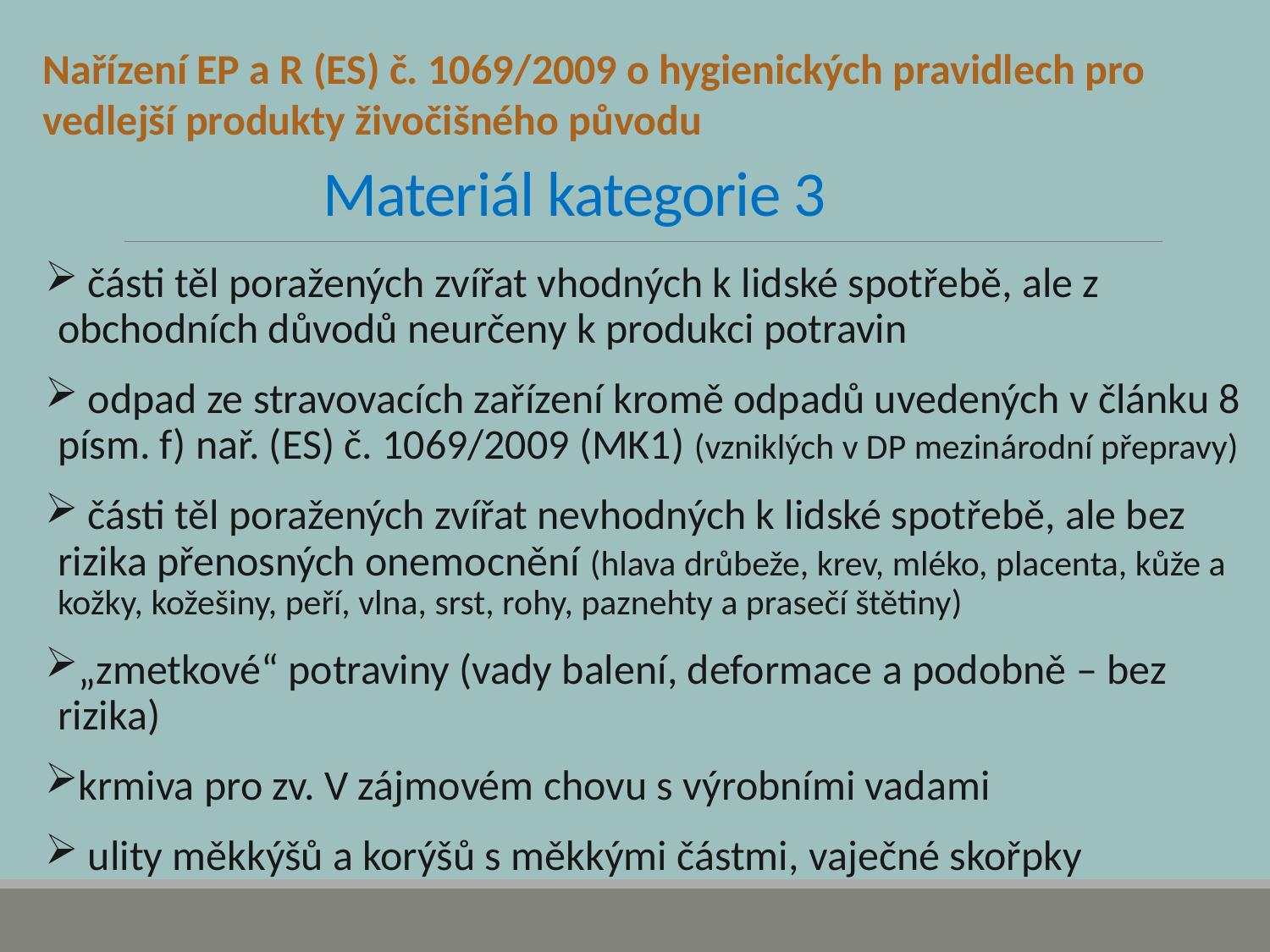

Nařízení EP a R (ES) č. 1069/2009 o hygienických pravidlech pro vedlejší produkty živočišného původu
# Materiál kategorie 3
 části těl poražených zvířat vhodných k lidské spotřebě, ale z obchodních důvodů neurčeny k produkci potravin
 odpad ze stravovacích zařízení kromě odpadů uvedených v článku 8 písm. f) nař. (ES) č. 1069/2009 (MK1) (vzniklých v DP mezinárodní přepravy)
 části těl poražených zvířat nevhodných k lidské spotřebě, ale bez rizika přenosných onemocnění (hlava drůbeže, krev, mléko, placenta, kůže a kožky, kožešiny, peří, vlna, srst, rohy, paznehty a prasečí štětiny)
„zmetkové“ potraviny (vady balení, deformace a podobně – bez rizika)​
krmiva pro zv. V zájmovém chovu s výrobními vadami
 ulity měkkýšů a korýšů s měkkými částmi​, vaječné skořpky